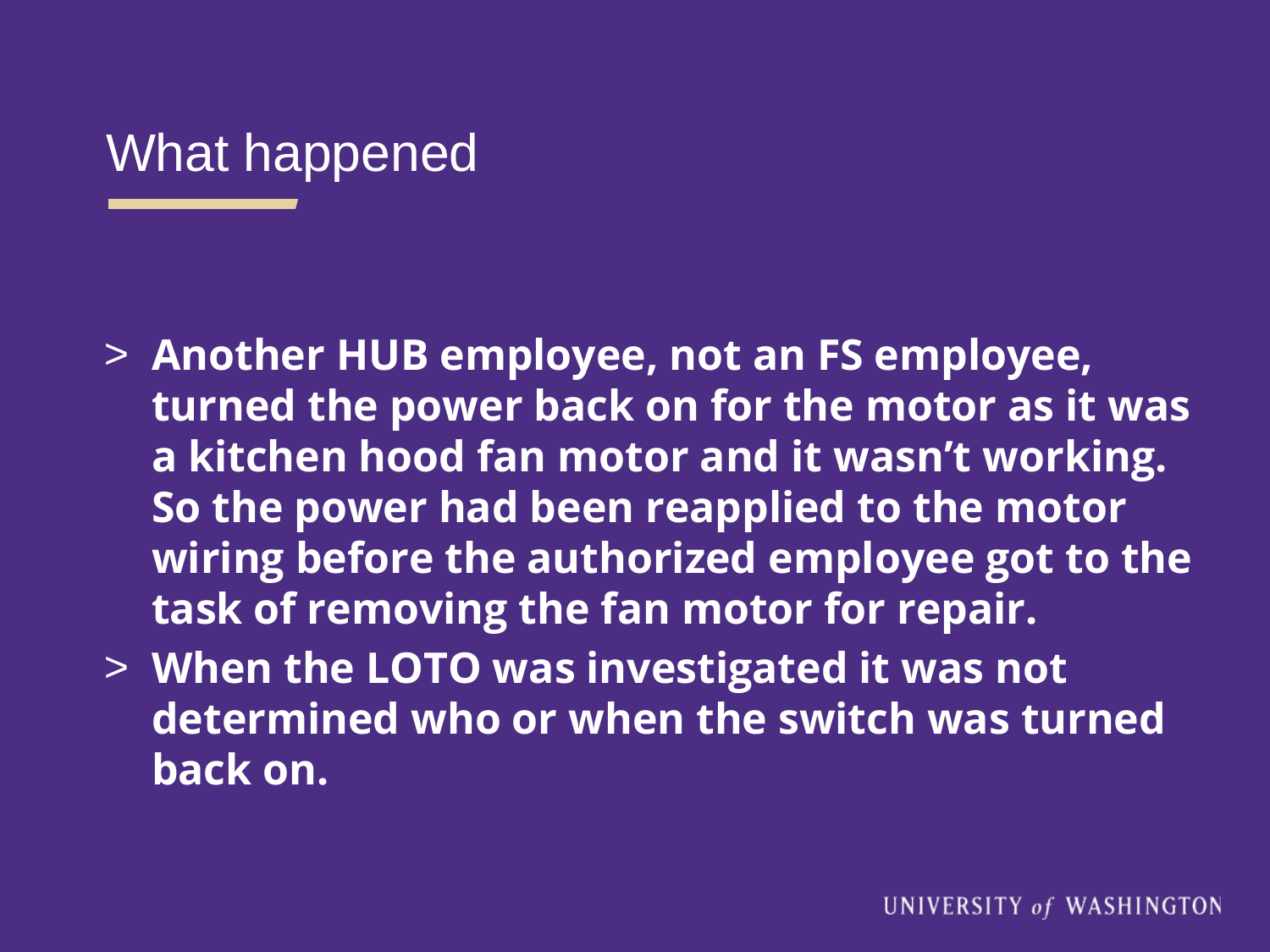

What happened

Another HUB employee, not an FS employee, turned the power back on for the motor as it was a kitchen hood fan motor and it wasn’t working. So the power had been reapplied to the motor wiring before the authorized employee got to the task of removing the fan motor for repair.
When the LOTO was investigated it was not determined who or when the switch was turned back on.